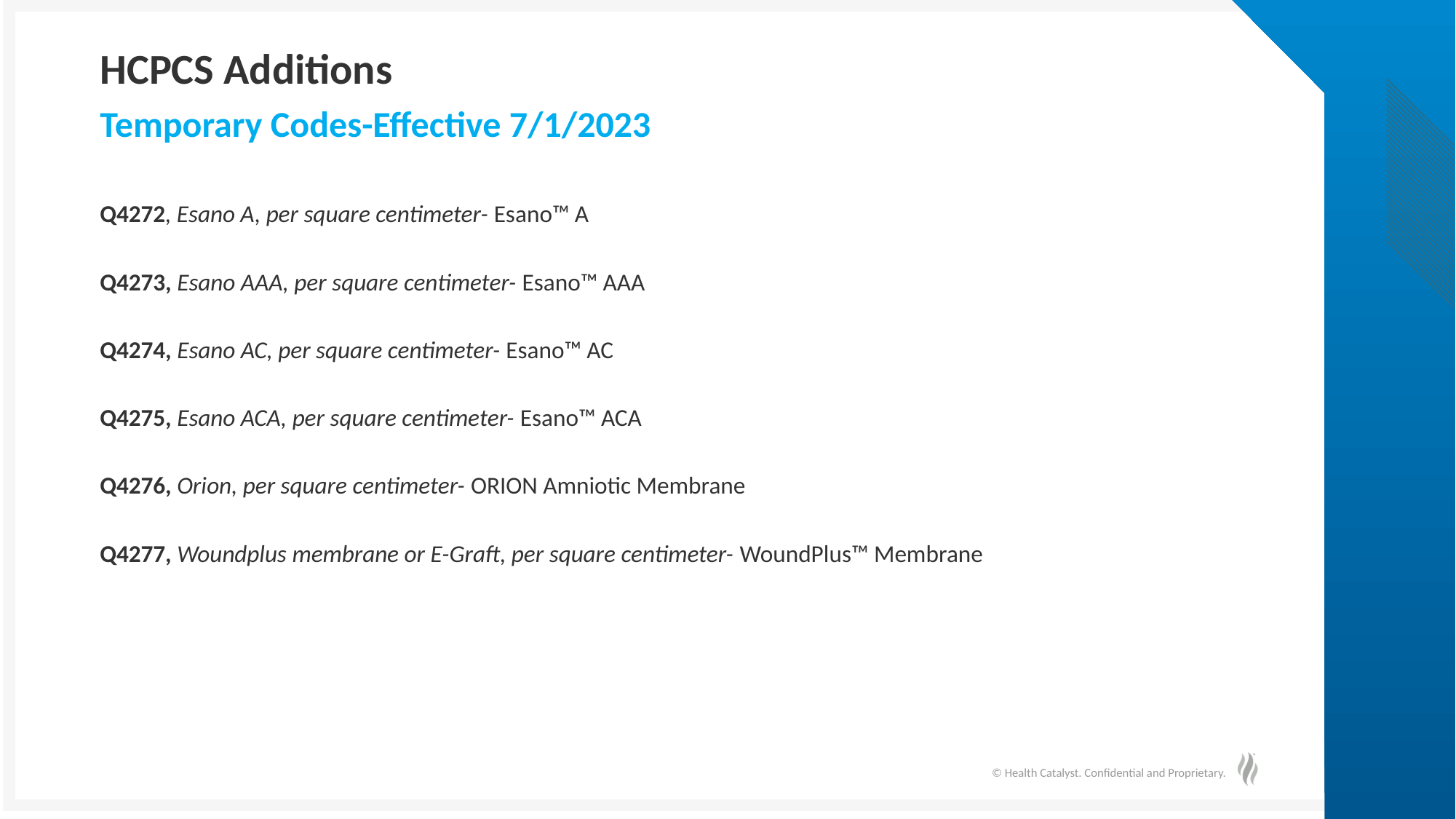

# HCPCS Additions
Temporary Codes-Effective 7/1/2023

Q4272, Esano A, per square centimeter- Esano™ A

Q4273, Esano AAA, per square centimeter- Esano™ AAA

Q4274, Esano AC, per square centimeter- Esano™ AC

Q4275, Esano ACA, per square centimeter- Esano™ ACA

Q4276, Orion, per square centimeter- ORION Amniotic Membrane

Q4277, Woundplus membrane or E-Graft, per square centimeter- WoundPlus™ Membrane